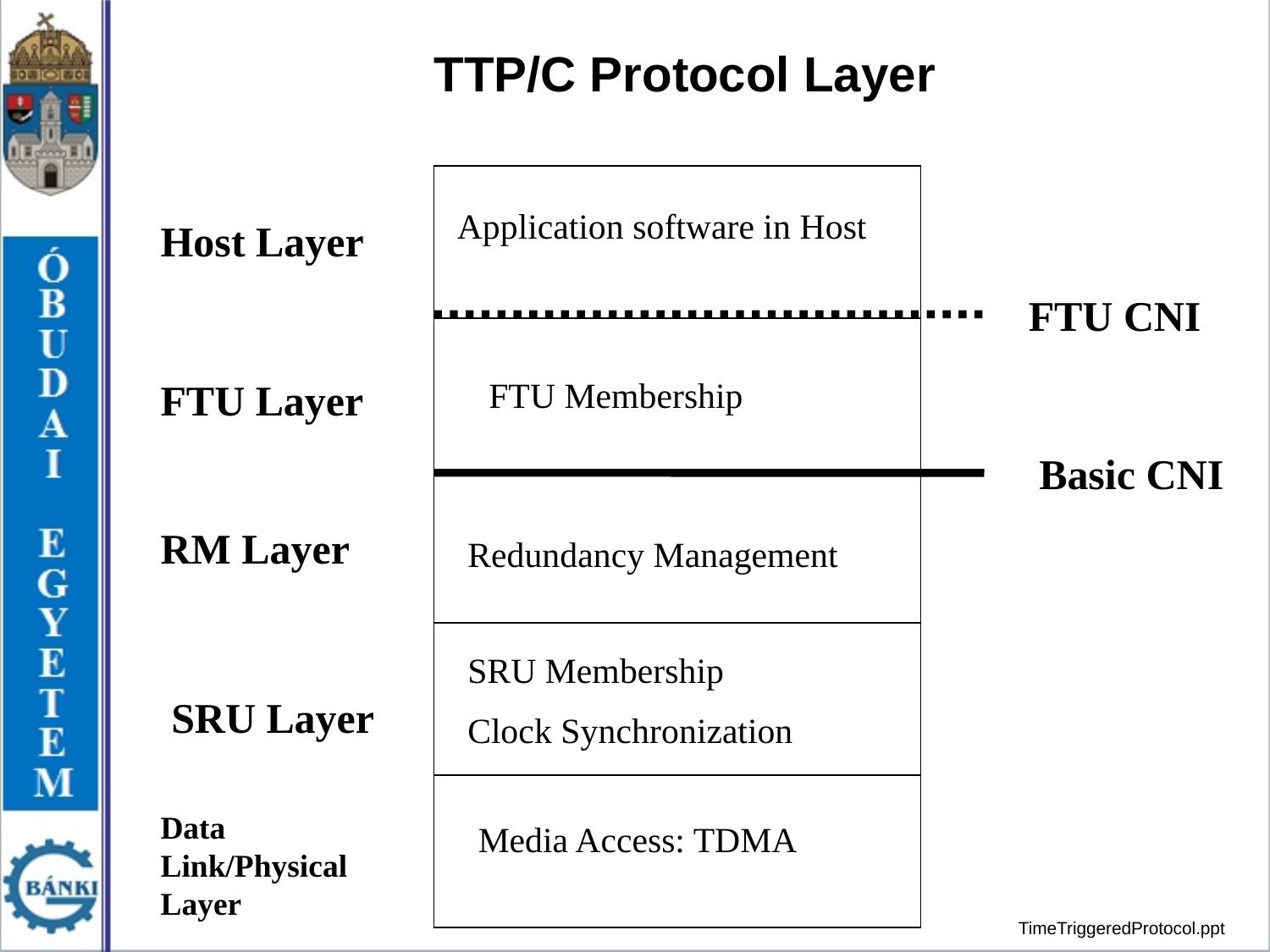

TTP/C Protocol Layer

Application software in Host
Host Layer
FTU CNI

FTU Layer
FTU Membership
Basic CNI

RM Layer
Redundancy Management
SRU Membership
Clock Synchronization
SRU Layer
Data Link/Physical Layer
Media Access: TDMA
TimeTriggeredProtocol.ppt